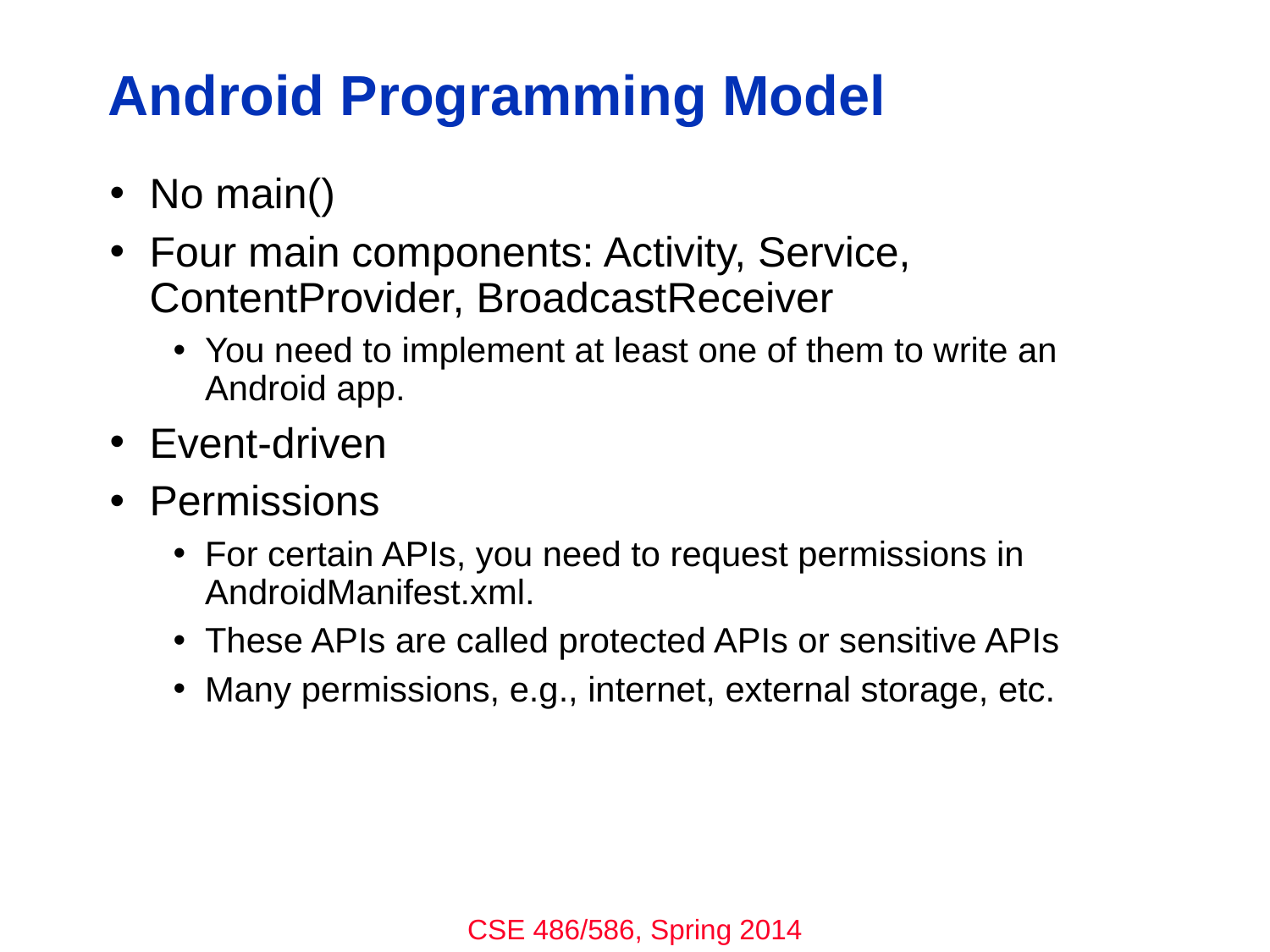

# Android Programming Model
No main()
Four main components: Activity, Service, ContentProvider, BroadcastReceiver
You need to implement at least one of them to write an Android app.
Event-driven
Permissions
For certain APIs, you need to request permissions in AndroidManifest.xml.
These APIs are called protected APIs or sensitive APIs
Many permissions, e.g., internet, external storage, etc.